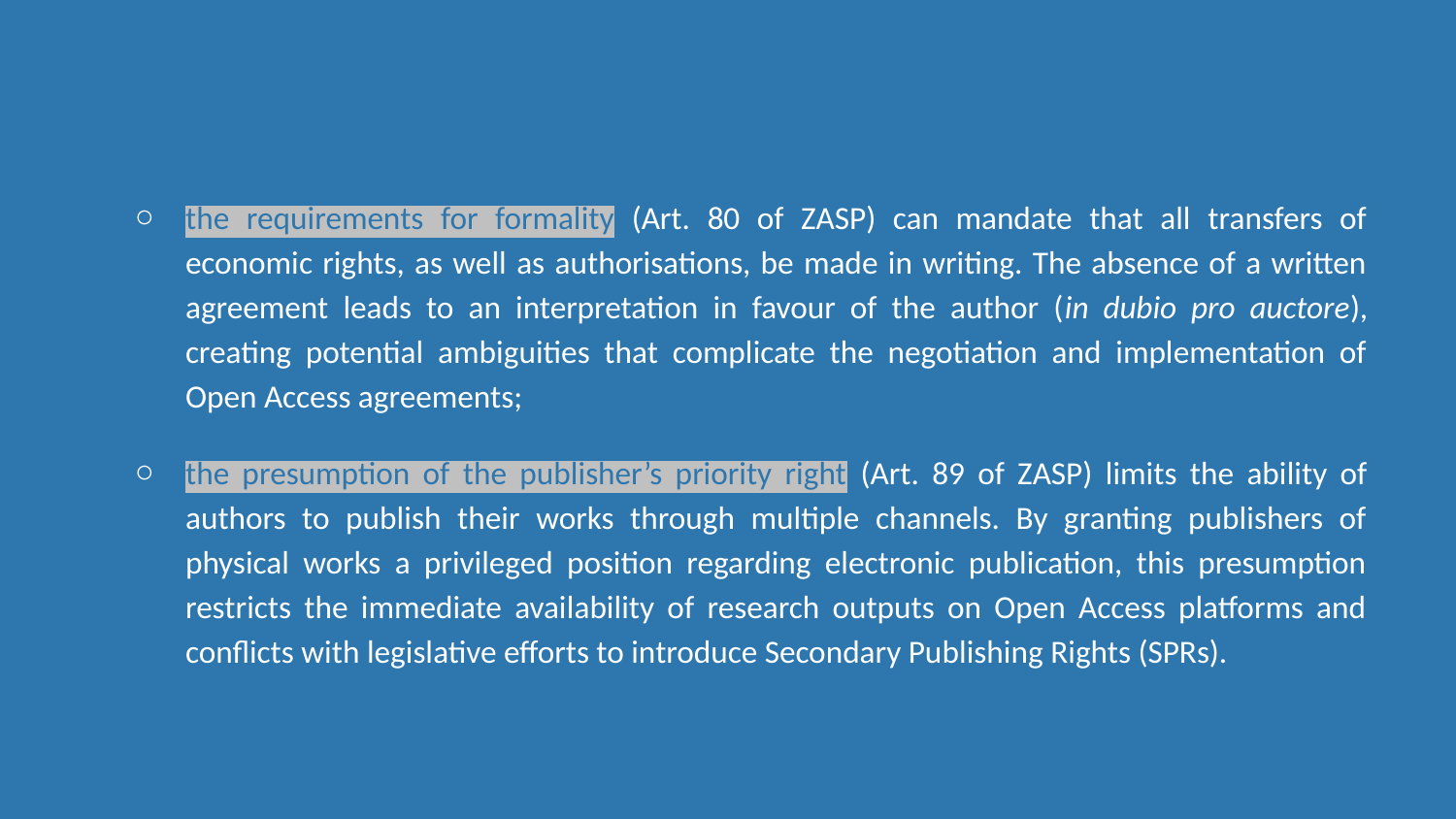

#
the requirements for formality (Art. 80 of ZASP) can mandate that all transfers of economic rights, as well as authorisations, be made in writing. The absence of a written agreement leads to an interpretation in favour of the author (in dubio pro auctore), creating potential ambiguities that complicate the negotiation and implementation of Open Access agreements;
the presumption of the publisher’s priority right (Art. 89 of ZASP) limits the ability of authors to publish their works through multiple channels. By granting publishers of physical works a privileged position regarding electronic publication, this presumption restricts the immediate availability of research outputs on Open Access platforms and conflicts with legislative efforts to introduce Secondary Publishing Rights (SPRs).